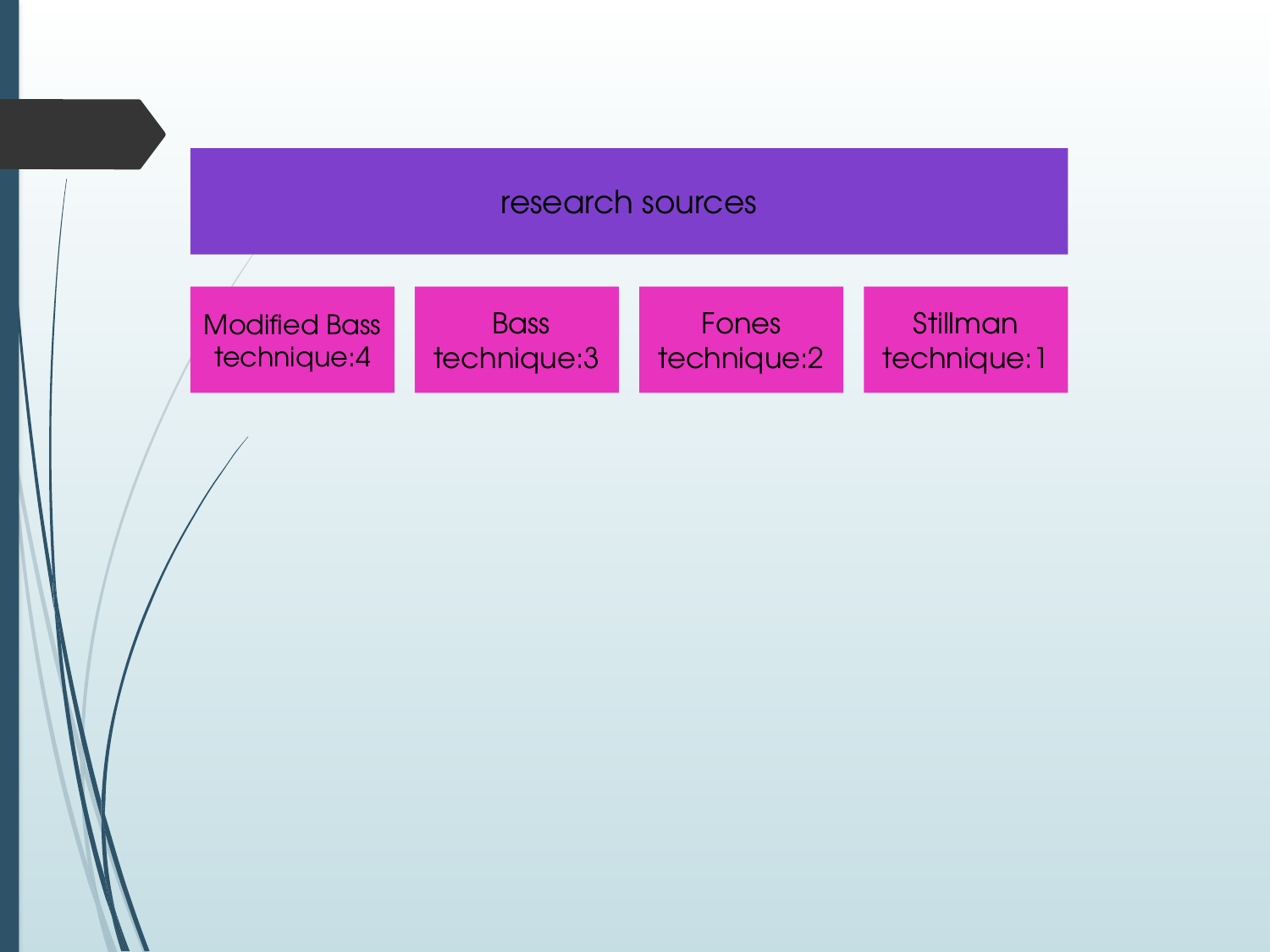

research sources
Modified Bass technique:4
 Bass technique:3
Fones technique:2
Stillman technique:1